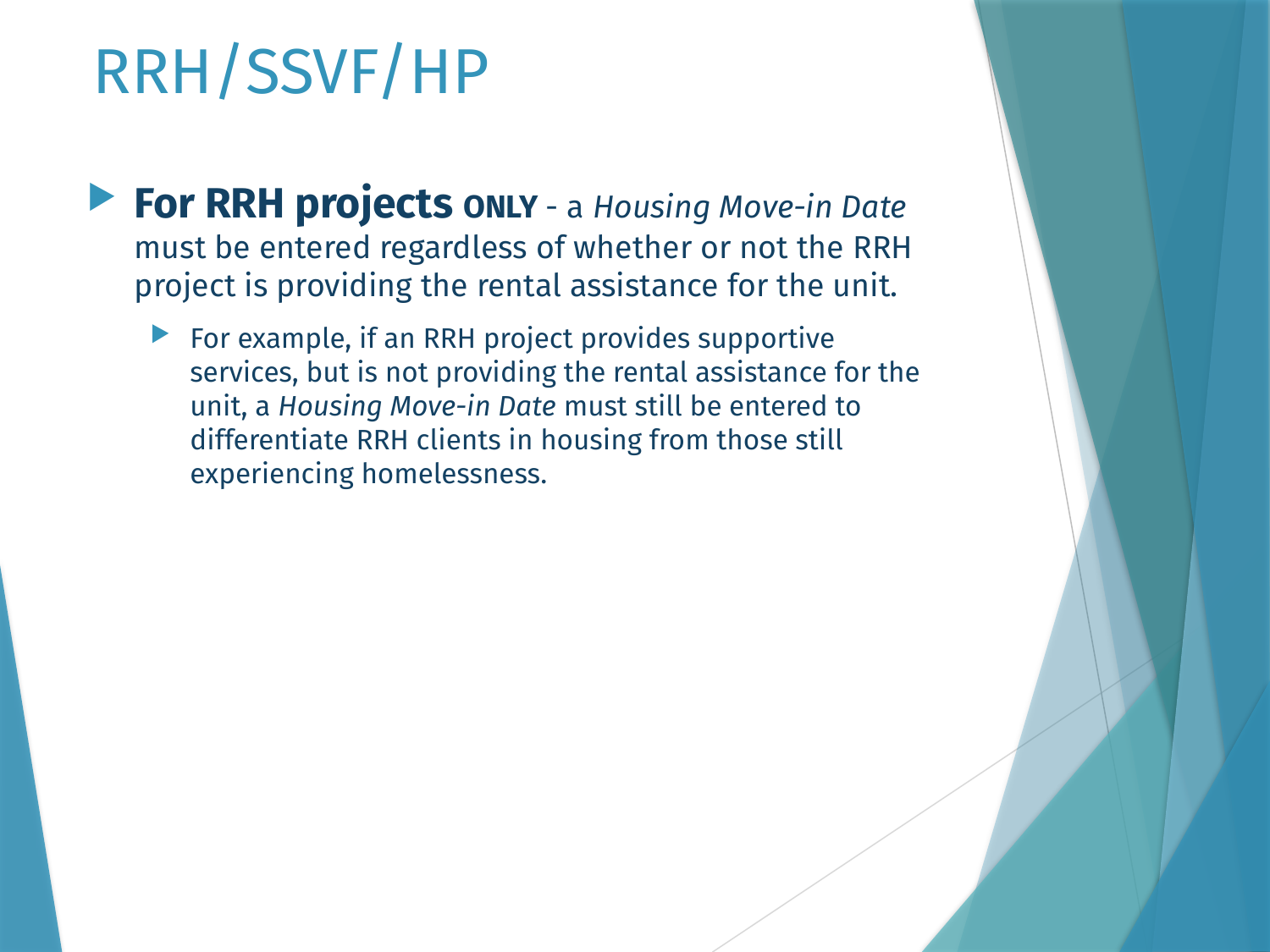

# RRH/SSVF/HP
For RRH projects ONLY - a Housing Move-in Date must be entered regardless of whether or not the RRH project is providing the rental assistance for the unit.
For example, if an RRH project provides supportive services, but is not providing the rental assistance for the unit, a Housing Move-in Date must still be entered to differentiate RRH clients in housing from those still experiencing homelessness.